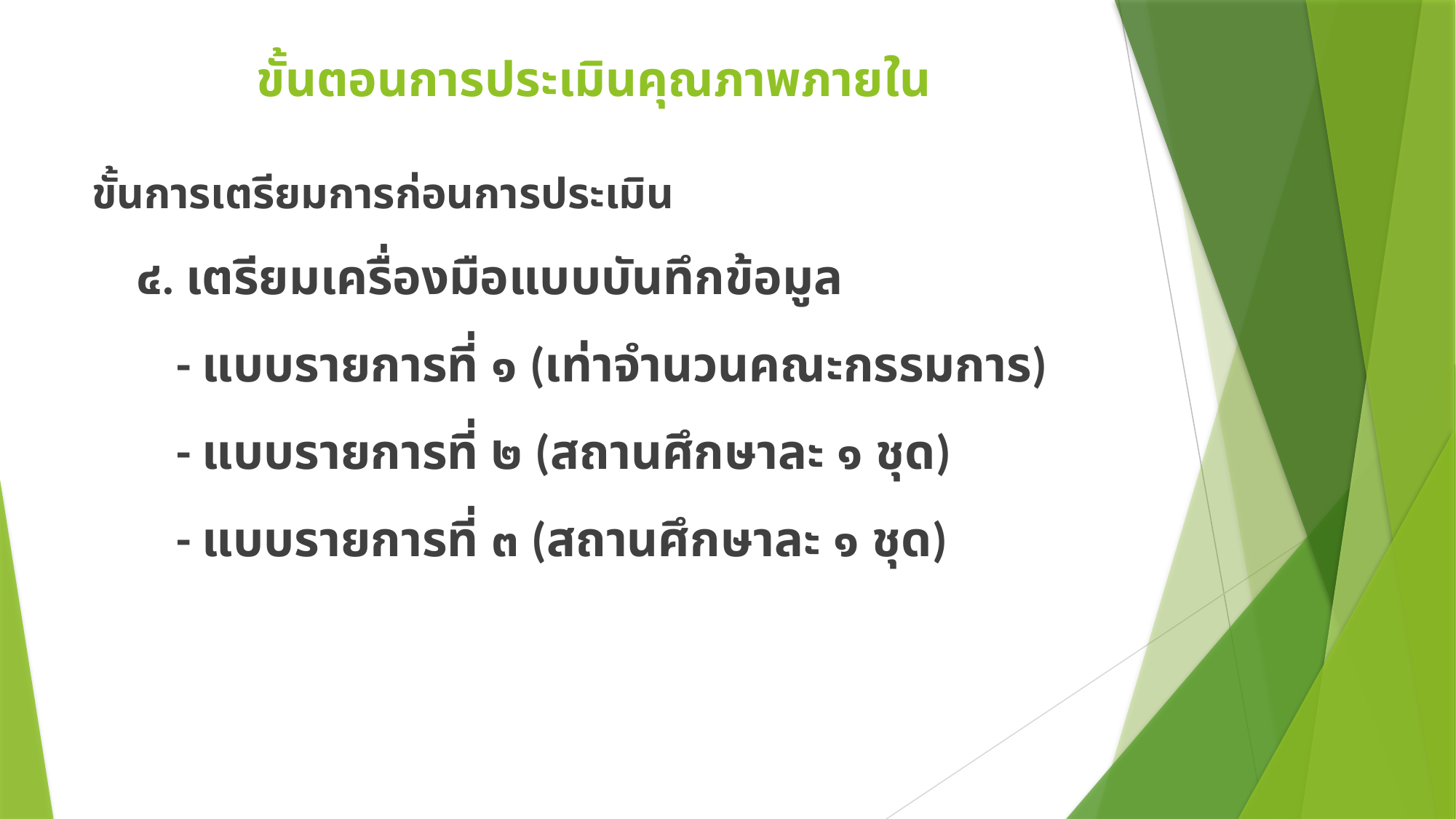

# ขั้นตอนการประเมินคุณภาพภายใน
ขั้นการเตรียมการก่อนการประเมิน
    ๔. เตรียมเครื่องมือแบบบันทึกข้อมูล
    - แบบรายการที่ ๑ (เท่าจำนวนคณะกรรมการ)
    - แบบรายการที่ ๒ (สถานศึกษาละ ๑ ชุด)
    - แบบรายการที่ ๓ (สถานศึกษาละ ๑ ชุด)